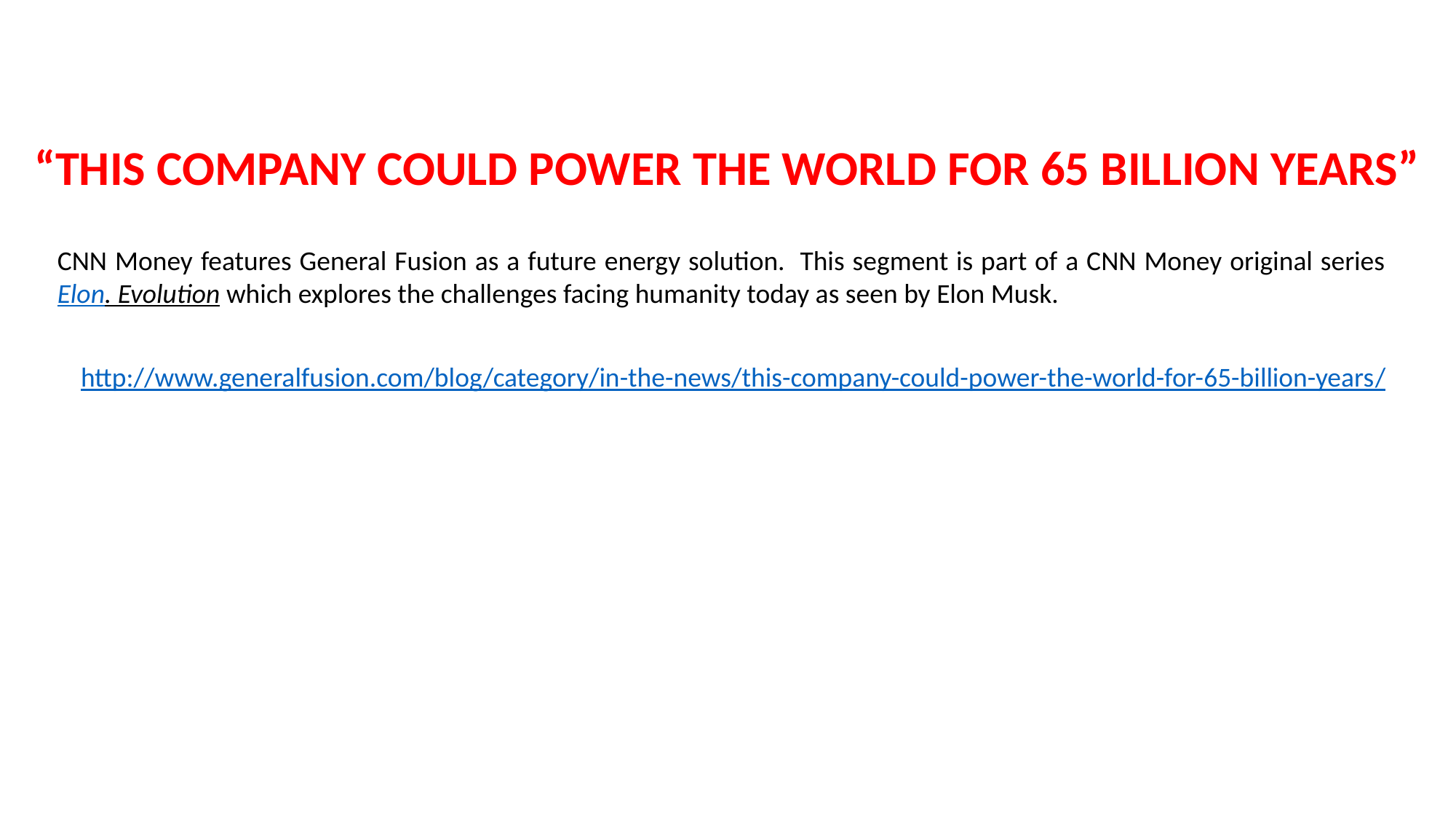

“THIS COMPANY COULD POWER THE WORLD FOR 65 BILLION YEARS”

CNN Money features General Fusion as a future energy solution.  This segment is part of a CNN Money original series Elon. Evolution which explores the challenges facing humanity today as seen by Elon Musk.
http://www.generalfusion.com/blog/category/in-the-news/this-company-could-power-the-world-for-65-billion-years/